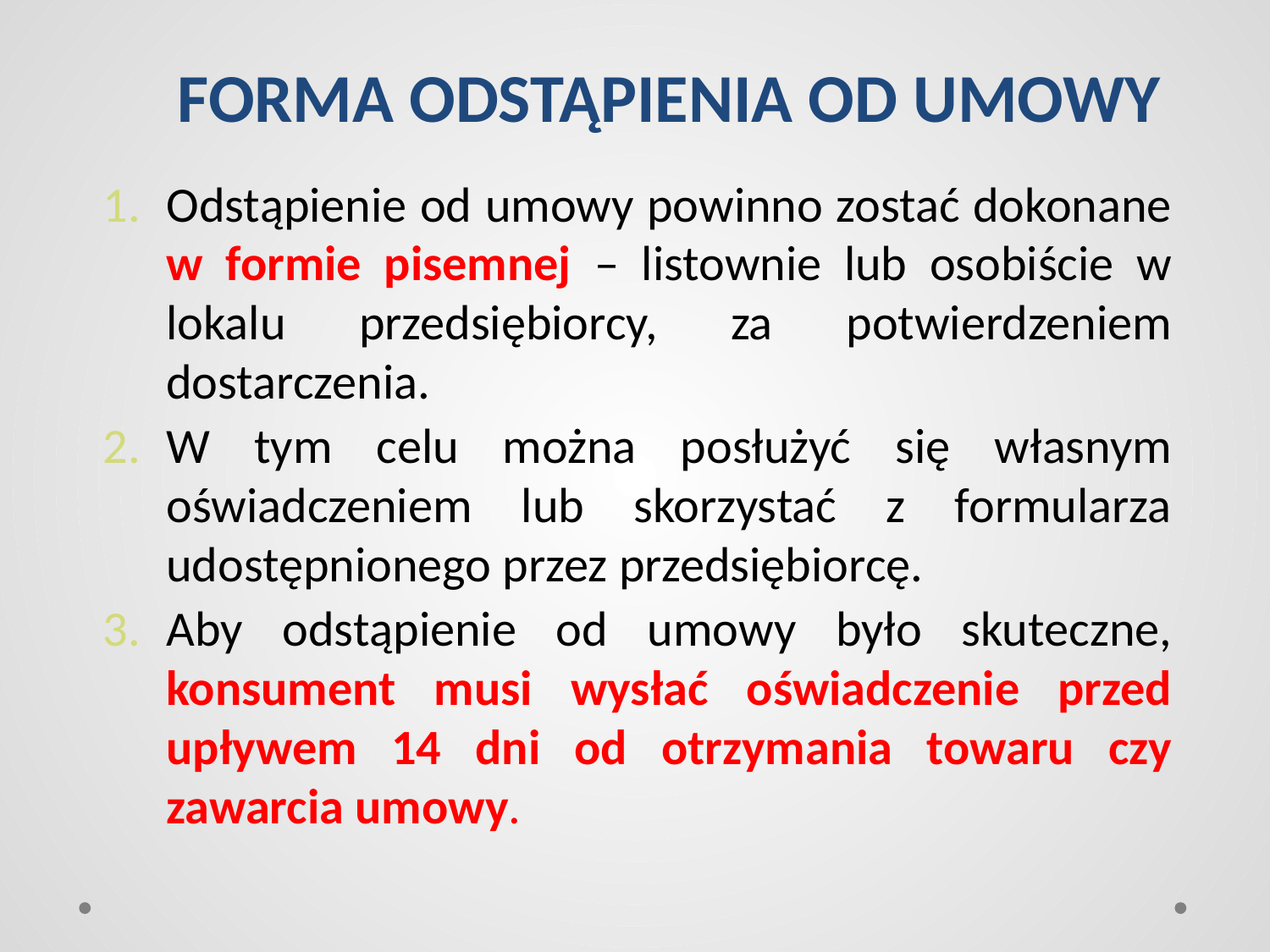

# FORMA ODSTĄPIENIA OD UMOWY
Odstąpienie od umowy powinno zostać dokonane w formie pisemnej – listownie lub osobiście w lokalu przedsiębiorcy, za potwierdzeniem dostarczenia.
W tym celu można posłużyć się własnym oświadczeniem lub skorzystać z formularza udostępnionego przez przedsiębiorcę.
Aby odstąpienie od umowy było skuteczne, konsument musi wysłać oświadczenie przed upływem 14 dni od otrzymania towaru czy zawarcia umowy.